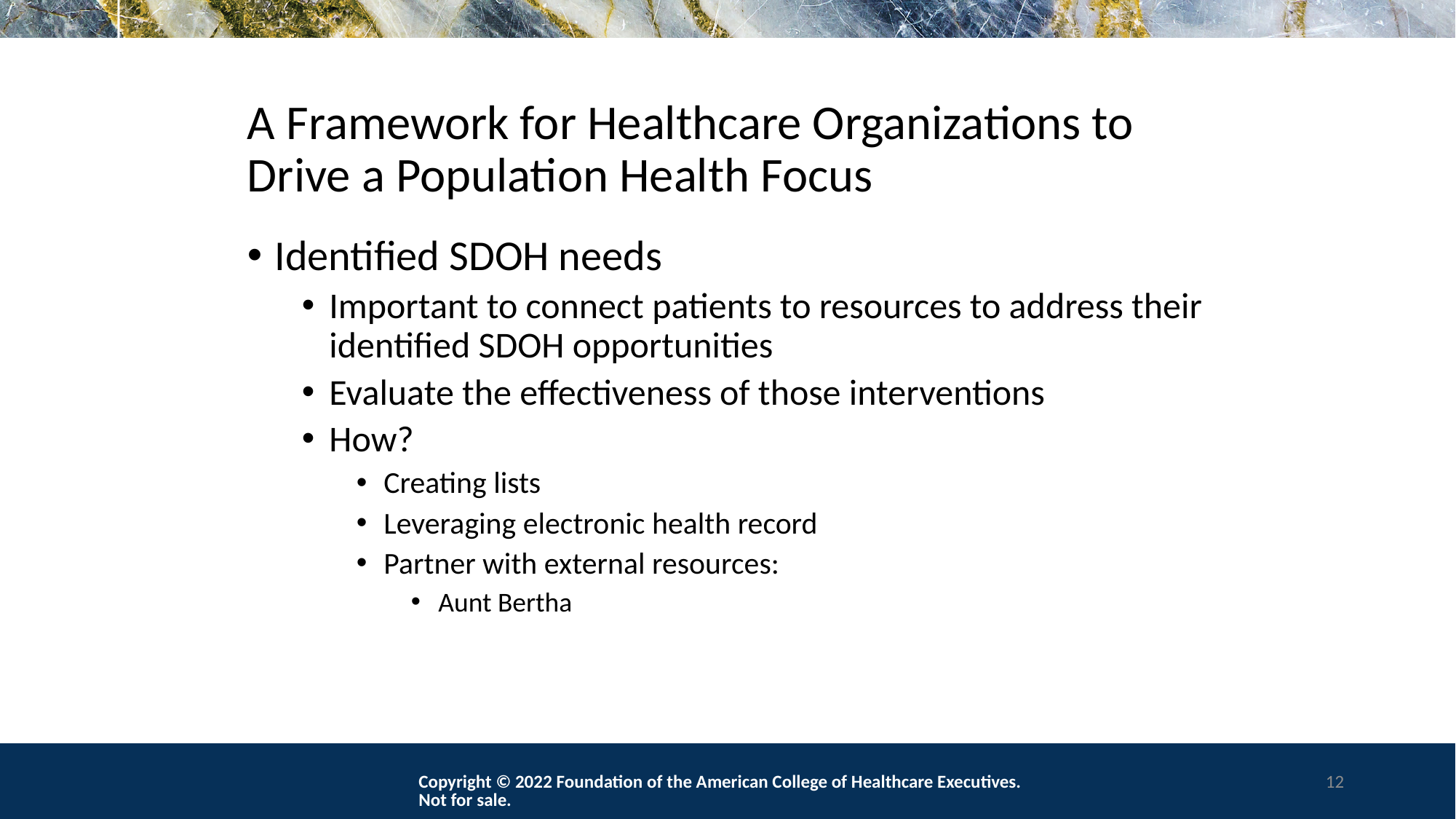

# A Framework for Healthcare Organizations to Drive a Population Health Focus
Identified SDOH needs
Important to connect patients to resources to address their identified SDOH opportunities
Evaluate the effectiveness of those interventions
How?
Creating lists
Leveraging electronic health record
Partner with external resources:
Aunt Bertha
Copyright © 2022 Foundation of the American College of Healthcare Executives. Not for sale.
12